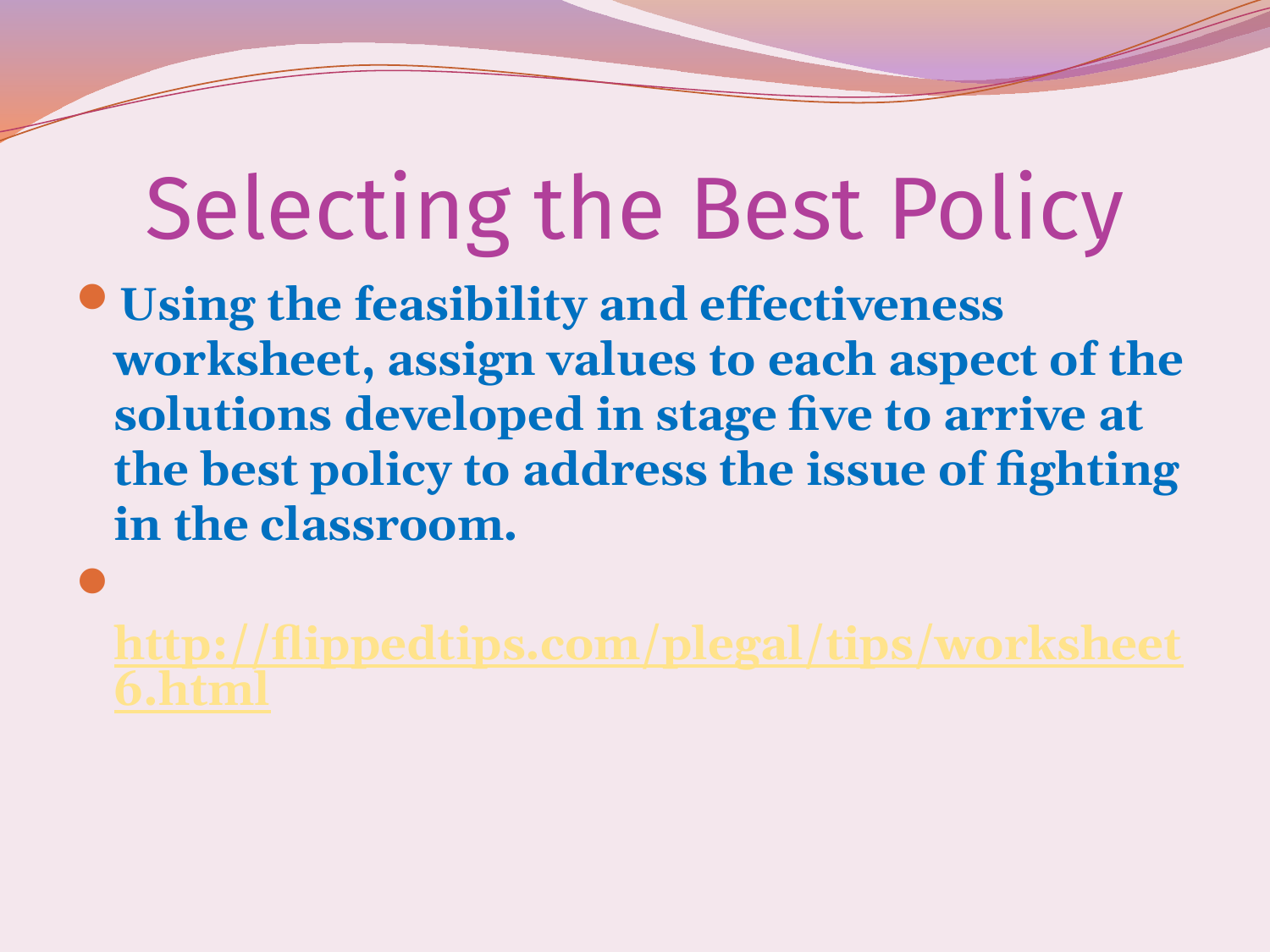

# Selecting the Best Policy
Using the feasibility and effectiveness worksheet, assign values to each aspect of the solutions developed in stage five to arrive at the best policy to address the issue of fighting in the classroom.
 http://flippedtips.com/plegal/tips/worksheet6.html